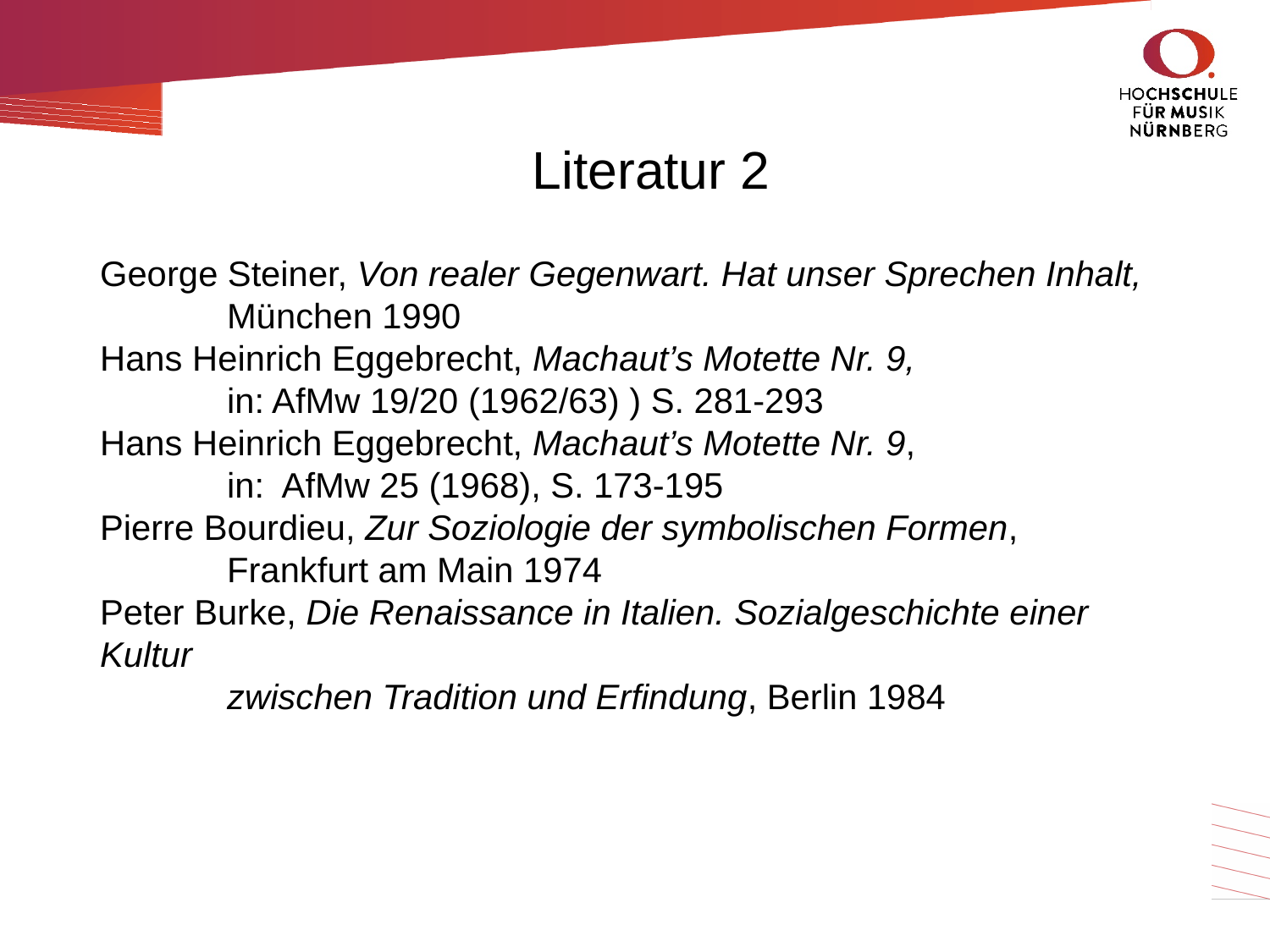

# Literatur 2
George Steiner, Von realer Gegenwart. Hat unser Sprechen Inhalt,
	München 1990
Hans Heinrich Eggebrecht, Machaut’s Motette Nr. 9,
	in: AfMw 19/20 (1962/63) ) S. 281-293
Hans Heinrich Eggebrecht, Machaut’s Motette Nr. 9,
	in:  AfMw 25 (1968), S. 173-195
Pierre Bourdieu, Zur Soziologie der symbolischen Formen,
	Frankfurt am Main 1974
Peter Burke, Die Renaissance in Italien. Sozialgeschichte einer Kultur
	zwischen Tradition und Erfindung, Berlin 1984